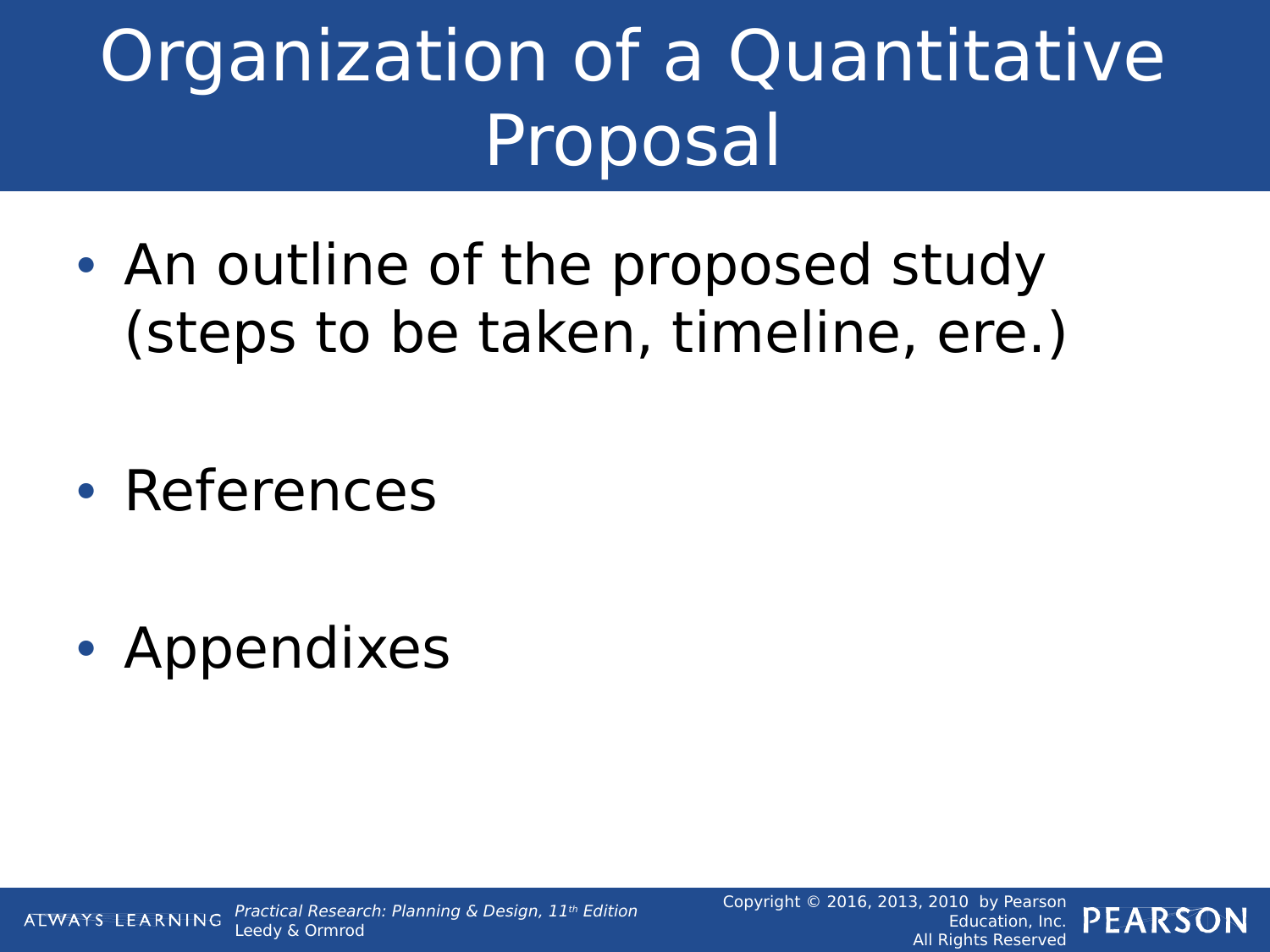

# Organization of a Quantitative Proposal
An outline of the proposed study (steps to be taken, timeline, ere.)

References

Appendixes